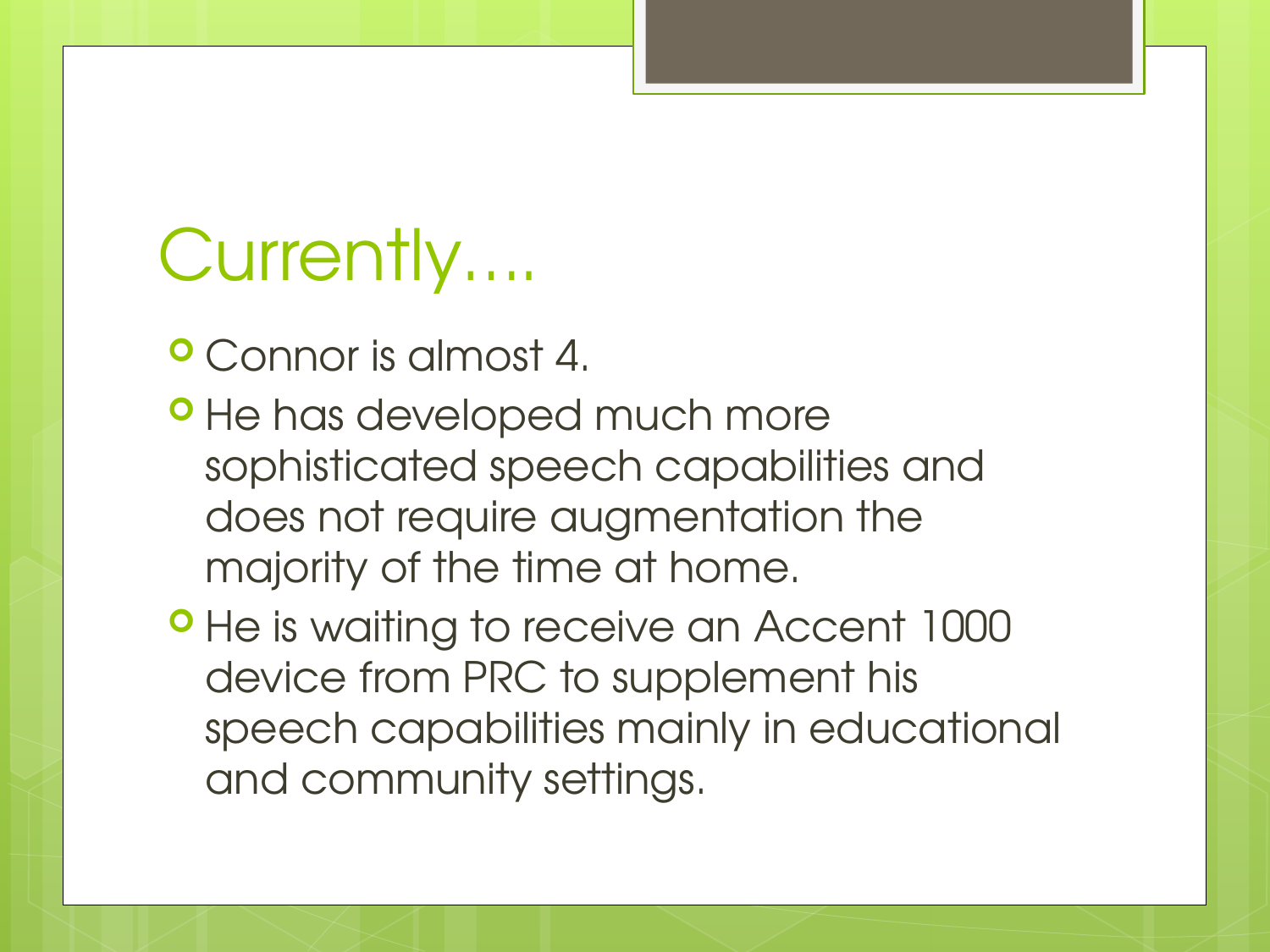

# Currently….
Connor is almost 4.
He has developed much more sophisticated speech capabilities and does not require augmentation the majority of the time at home.
He is waiting to receive an Accent 1000 device from PRC to supplement his speech capabilities mainly in educational and community settings.